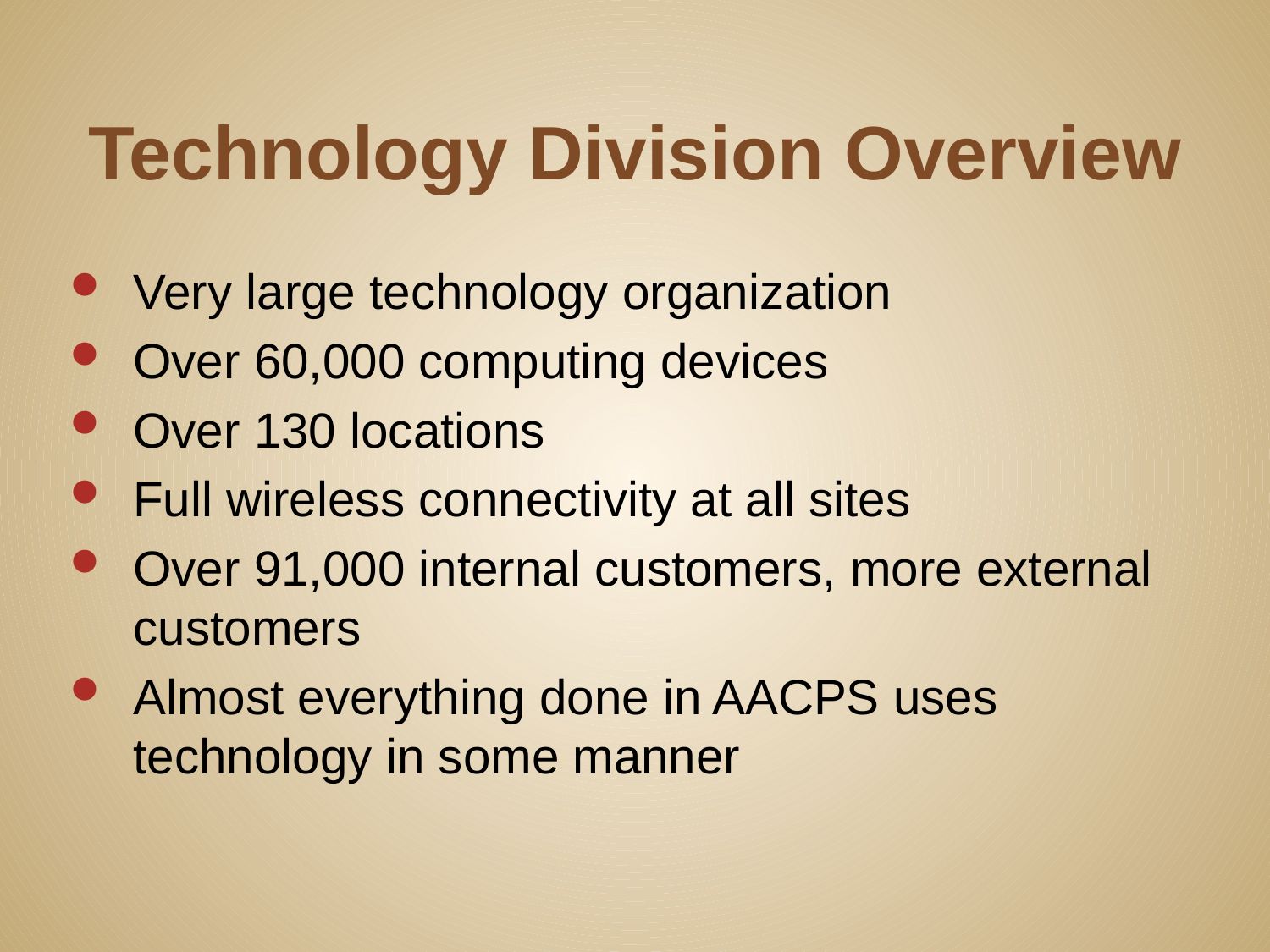

# Technology Division Overview
Very large technology organization
Over 60,000 computing devices
Over 130 locations
Full wireless connectivity at all sites
Over 91,000 internal customers, more external customers
Almost everything done in AACPS uses technology in some manner